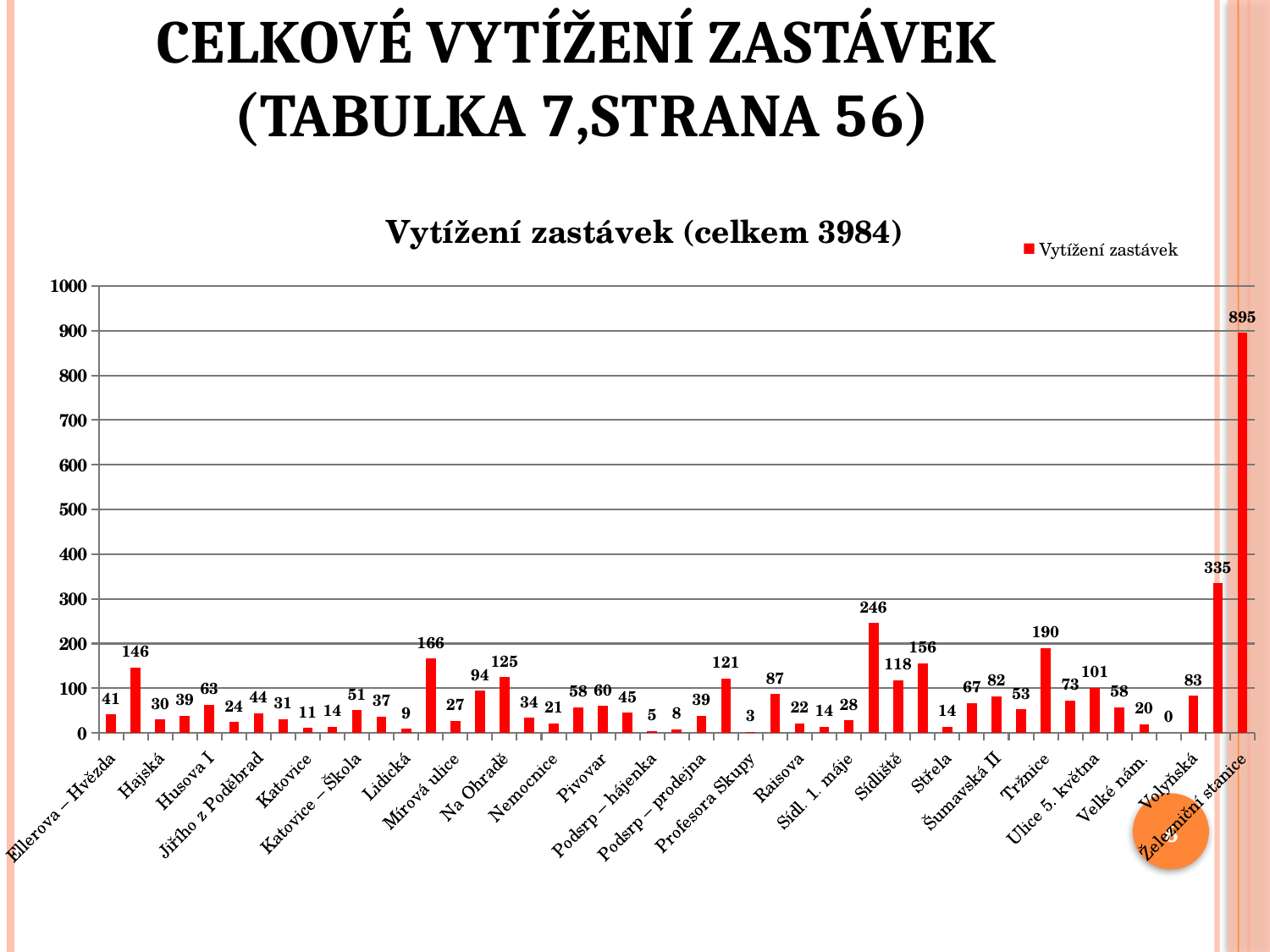

# Celkové vytížení zastávek (tabulka 7,strana 56)

### Chart: Vytížení zastávek (celkem 3984)

| Category | Vytížení zastávek |
|---|---|
| Ellerova – Hvězda | 41.0 |
| Ellerova -MŠ | 146.0 |
| Hajská | 30.0 |
| Husova | 39.0 |
| Husova I | 63.0 |
| Jezárky | 24.0 |
| Jiřího z Poděbrad | 44.0 |
| K Dražejovu | 31.0 |
| Katovice | 11.0 |
| Katovice – Nádražní ulice I | 14.0 |
| Katovice – Škola | 51.0 |
| Katovice – U Trčků | 37.0 |
| Lidická | 9.0 |
| Máchova ulice | 166.0 |
| Mírová ulice | 27.0 |
| Modlešovice | 94.0 |
| Na Ohradě | 125.0 |
| Na Podskalí | 34.0 |
| Nemocnice | 21.0 |
| Nový Dražejov | 58.0 |
| Pivovar | 60.0 |
| Podsrp | 45.0 |
| Podsrp – hájenka | 5.0 |
| Podsrpenská – Na Hajskou | 8.0 |
| Podsrp – prodejna | 39.0 |
| Povážská škola | 121.0 |
| Profesora Skupy | 3.0 |
| Radomyšlská I | 87.0 |
| Raisova | 22.0 |
| Raisova I | 14.0 |
| Sídl. 1. máje | 28.0 |
| Sídl. Mír | 246.0 |
| Sídliště | 118.0 |
| Starý Dražejov | 156.0 |
| Střela | 14.0 |
| Šumavská I | 67.0 |
| Šumavská II | 82.0 |
| Švandy dudáka | 53.0 |
| Tržnice | 190.0 |
| U Dudáka | 73.0 |
| Ulice 5. května | 101.0 |
| Ulice Tisová | 58.0 |
| Velké nám. | 20.0 |
| Virtova ulice | 0.0 |
| Volyňská | 83.0 |
| Zvolenská | 335.0 |
| Železniční stanice | 895.0 |

6